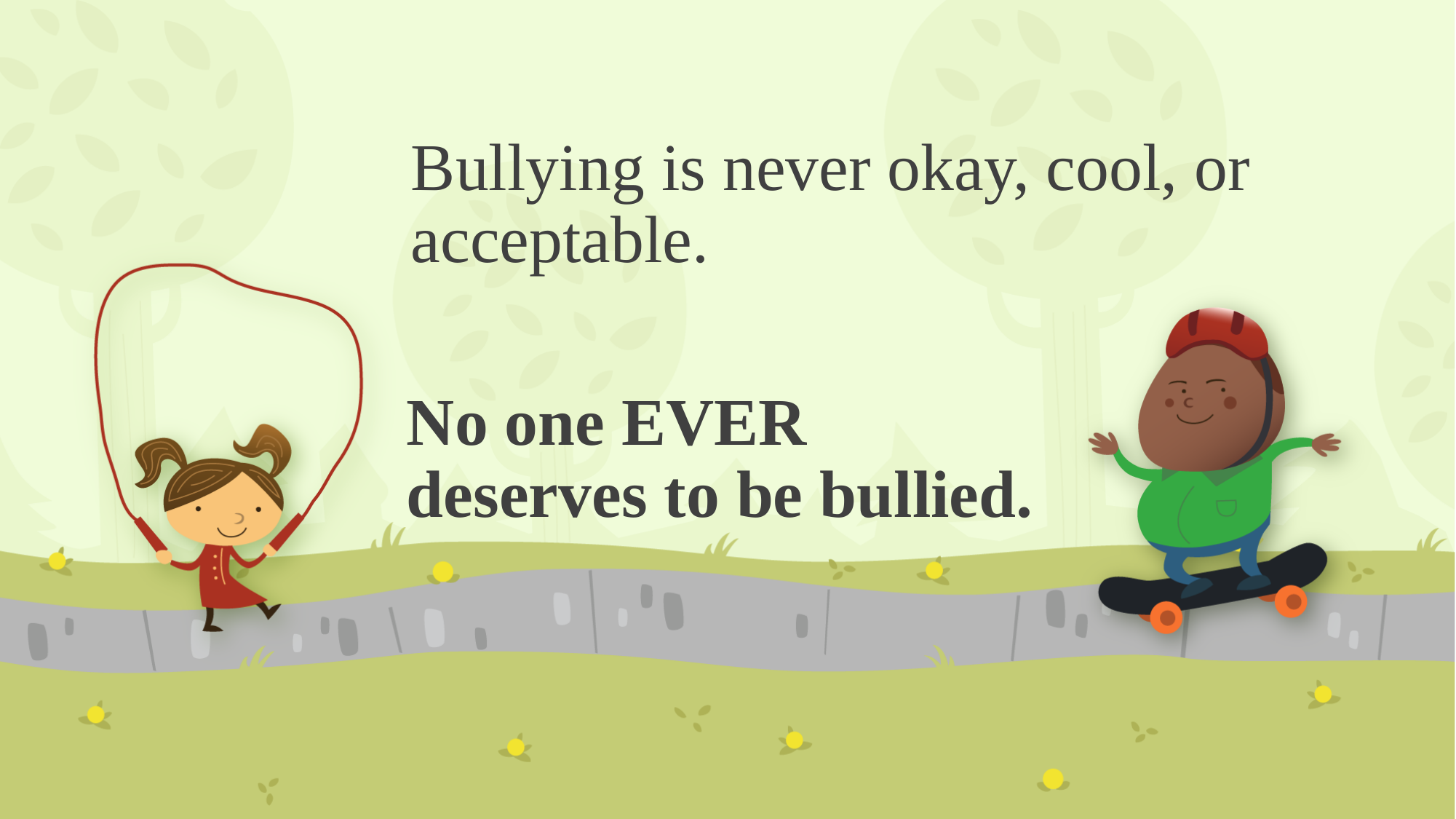

# Bullying is never okay, cool, or acceptable.
No one EVER deserves to be bullied.